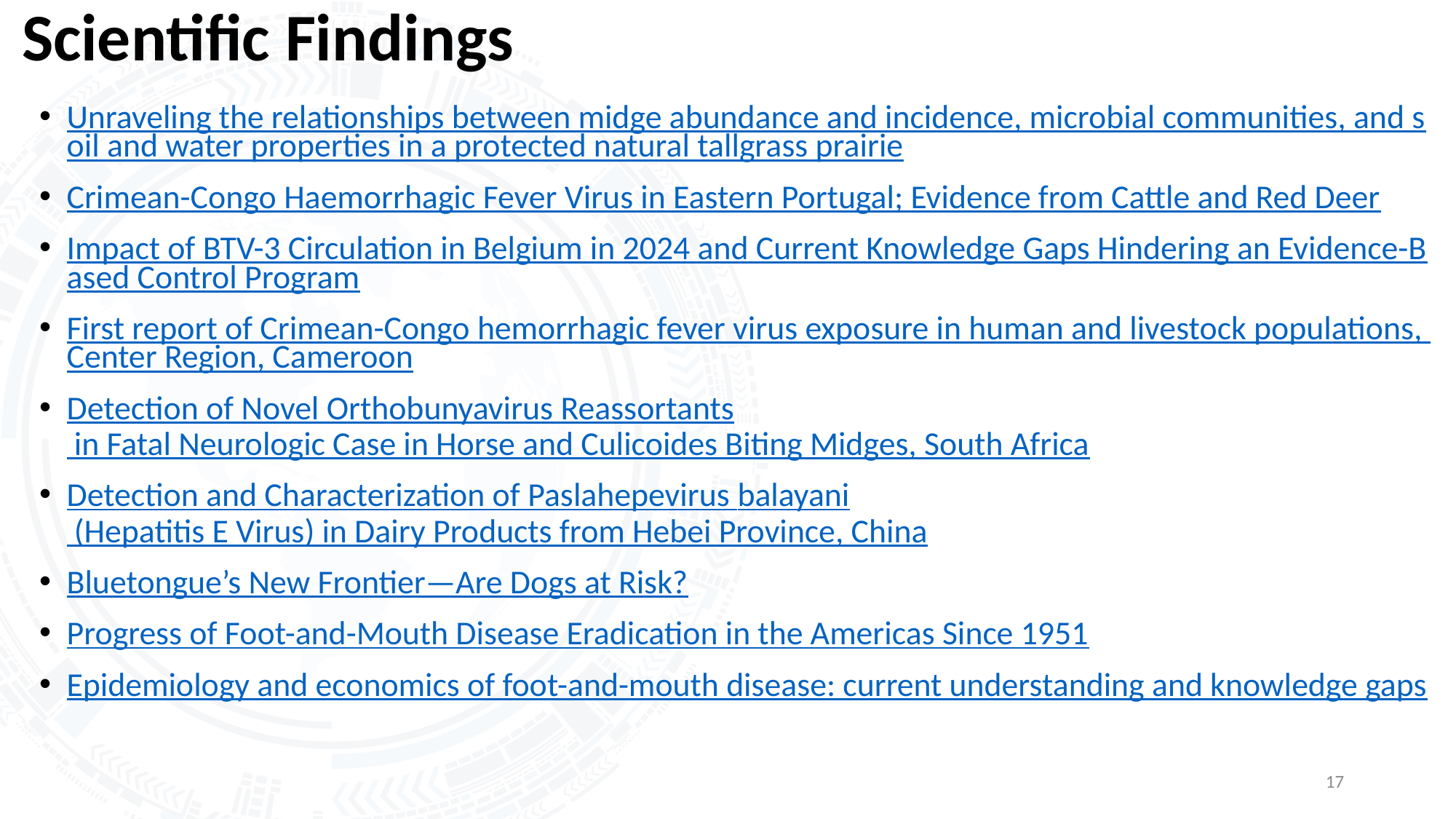

# Scientific Findings

Unraveling the relationships between midge abundance and incidence, microbial communities, and soil and water properties in a protected natural tallgrass prairie
Crimean-Congo Haemorrhagic Fever Virus in Eastern Portugal; Evidence from Cattle and Red Deer
Impact of BTV-3 Circulation in Belgium in 2024 and Current Knowledge Gaps Hindering an Evidence-Based Control Program
First report of Crimean-Congo hemorrhagic fever virus exposure in human and livestock populations, Center Region, Cameroon
Detection of Novel Orthobunyavirus Reassortants in Fatal Neurologic Case in Horse and Culicoides Biting Midges, South Africa
Detection and Characterization of Paslahepevirus balayani (Hepatitis E Virus) in Dairy Products from Hebei Province, China
Bluetongue’s New Frontier—Are Dogs at Risk?
Progress of Foot-and-Mouth Disease Eradication in the Americas Since 1951
Epidemiology and economics of foot-and-mouth disease: current understanding and knowledge gaps

17